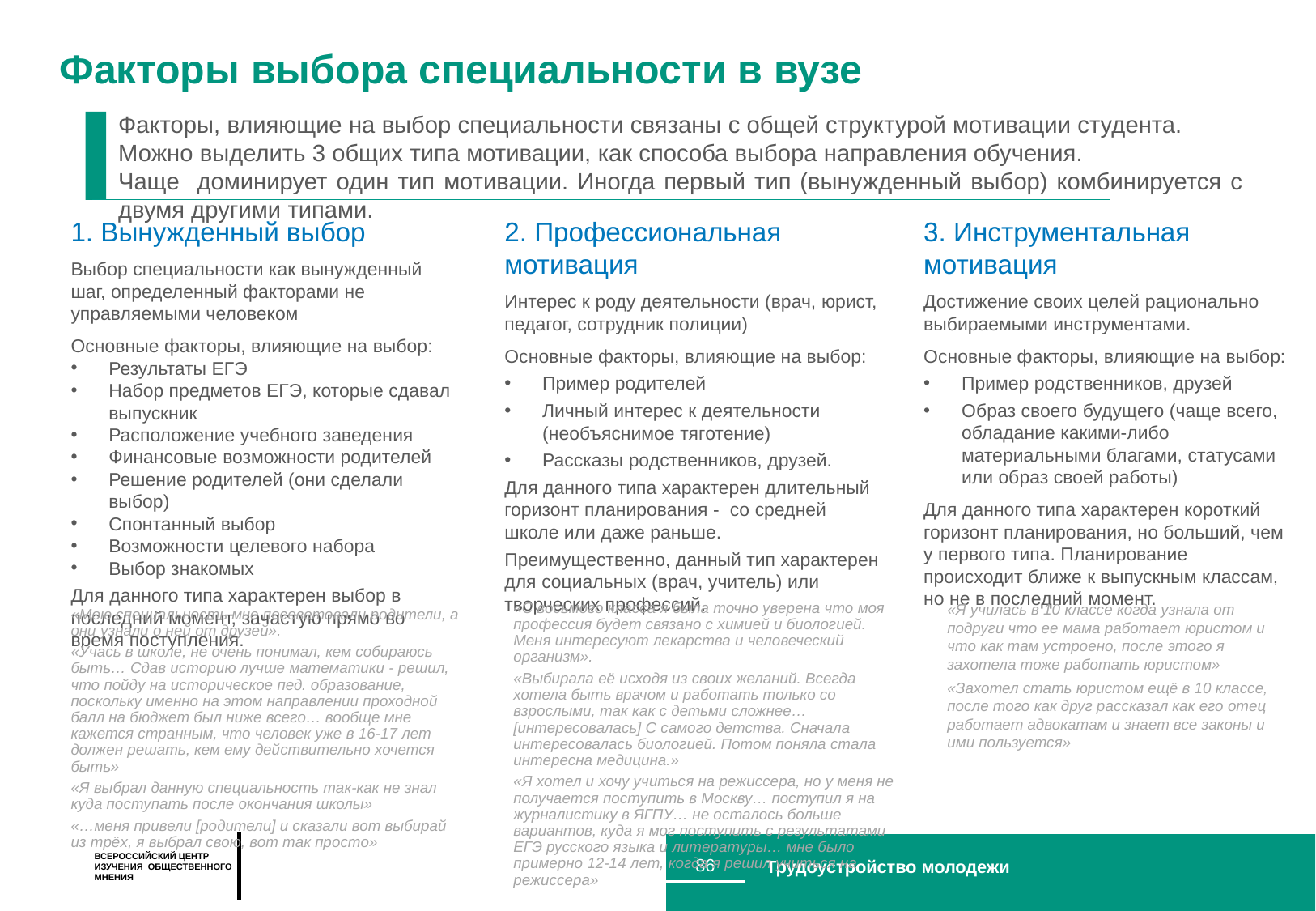

Факторы выбора специальности в вузе
Факторы, влияющие на выбор специальности связаны с общей структурой мотивации студента.
Можно выделить 3 общих типа мотивации, как способа выбора направления обучения.
Чаще  доминирует один тип мотивации. Иногда первый тип (вынужденный выбор) комбинируется с двумя другими типами.

3. Инструментальная мотивация
Достижение своих целей рационально выбираемыми инструментами.
Основные факторы, влияющие на выбор:
Пример родственников, друзей
Образ своего будущего (чаще всего, обладание какими-либо материальными благами, статусами или образ своей работы)
Для данного типа характерен короткий горизонт планирования, но больший, чем у первого типа. Планирование происходит ближе к выпускным классам, но не в последний момент.

1. Вынужденный выбор
Выбор специальности как вынужденный шаг, определенный факторами не управляемыми человеком
Основные факторы, влияющие на выбор:
Результаты ЕГЭ
Набор предметов ЕГЭ, которые сдавал выпускник
Расположение учебного заведения
Финансовые возможности родителей
Решение родителей (они сделали выбор)
Спонтанный выбор
Возможности целевого набора
Выбор знакомых
Для данного типа характерен выбор в последний момент, зачастую прямо во время поступления.
2. Профессиональная мотивация
Интерес к роду деятельности (врач, юрист, педагог, сотрудник полиции)
Основные факторы, влияющие на выбор:
Пример родителей
Личный интерес к деятельности (необъяснимое тяготение)
Рассказы родственников, друзей.
Для данного типа характерен длительный горизонт планирования -  со средней школе или даже раньше.
Преимущественно, данный тип характерен для социальных (врач, учитель) или творческих профессий.
«С восьмого класса я была точно уверена что моя профессия будет связано с химией и биологией. Меня интересуют лекарства и человеческий организм».
«Выбирала её исходя из своих желаний. Всегда хотела быть врачом и работать только со взрослыми, так как с детьми сложнее… [интересовалась] С самого детства. Сначала интересовалась биологией. Потом поняла стала интересна медицина.»
«Я хотел и хочу учиться на режиссера, но у меня не получается поступить в Москву… поступил я на журналистику в ЯГПУ… не осталось больше вариантов, куда я мог поступить с результатами ЕГЭ русского языка и литературы… мне было примерно 12-14 лет, когда я решил учиться на режиссера»
«Я училась в 10 классе когда узнала от подруги что ее мама работает юристом и что как там устроено, после этого я захотела тоже работать юристом»
«Захотел стать юристом ещё в 10 классе, после того как друг рассказал как его отец работает адвокатам и знает все законы и ими пользуется»
«Мою специальность мне посоветовали родители, а они узнали о ней от друзей».
«Учась в школе, не очень понимал, кем собираюсь быть… Сдав историю лучше математики - решил, что пойду на историческое пед. образование, поскольку именно на этом направлении проходной балл на бюджет был ниже всего… вообще мне кажется странным, что человек уже в 16-17 лет должен решать, кем ему действительно хочется быть»
«Я выбрал данную специальность так-как не знал куда поступать после окончания школы»
«…меня привели [родители] и сказали вот выбирай из трёх, я выбрал свою, вот так просто»
86